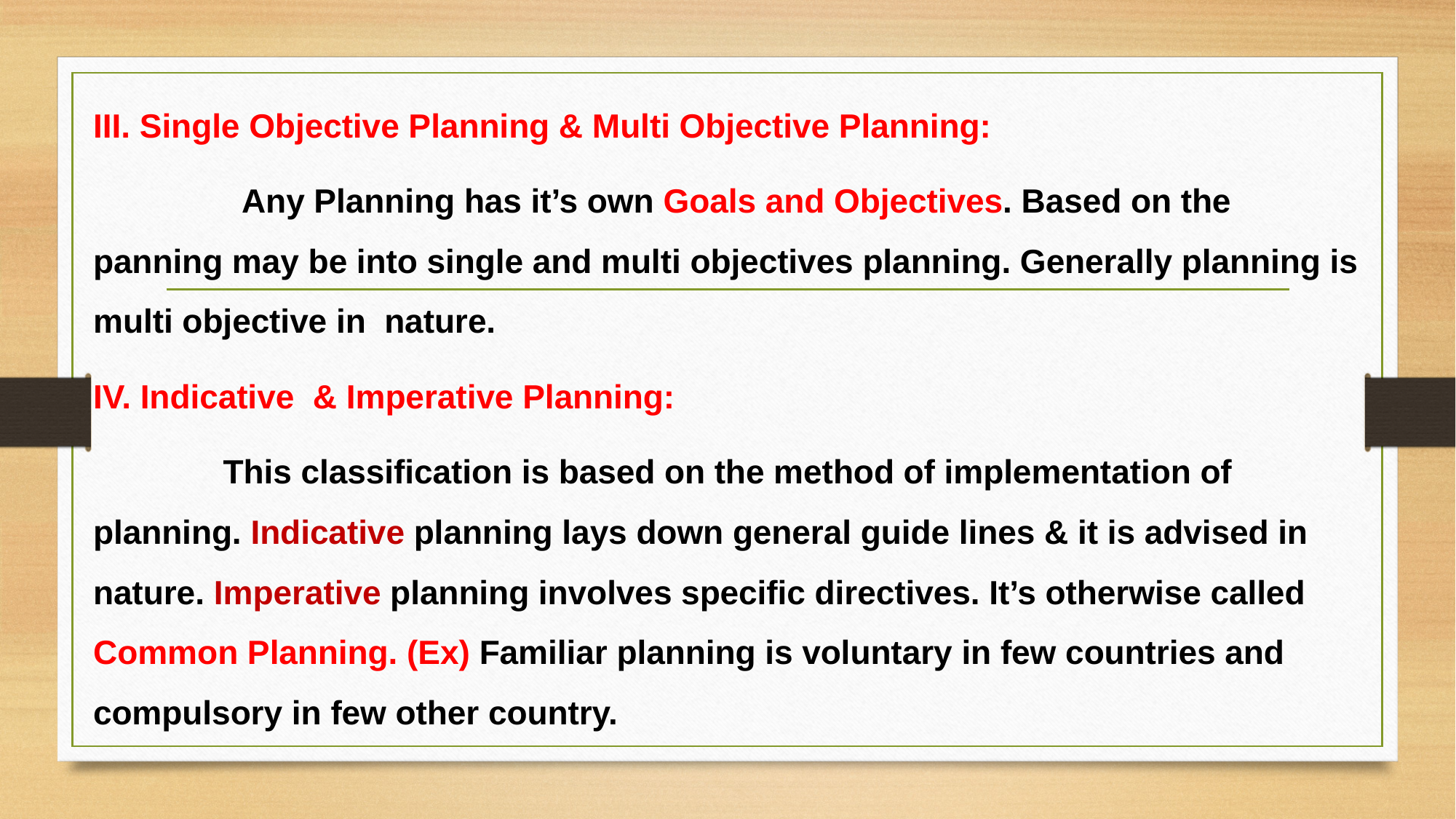

III. Single Objective Planning & Multi Objective Planning:
                Any Planning has it’s own Goals and Objectives. Based on the panning may be into single and multi objectives planning. Generally planning is multi objective in  nature.
IV. Indicative  & Imperative Planning:
              This classification is based on the method of implementation of planning. Indicative planning lays down general guide lines & it is advised in nature. Imperative planning involves specific directives. It’s otherwise called  Common Planning. (Ex) Familiar planning is voluntary in few countries and compulsory in few other country.